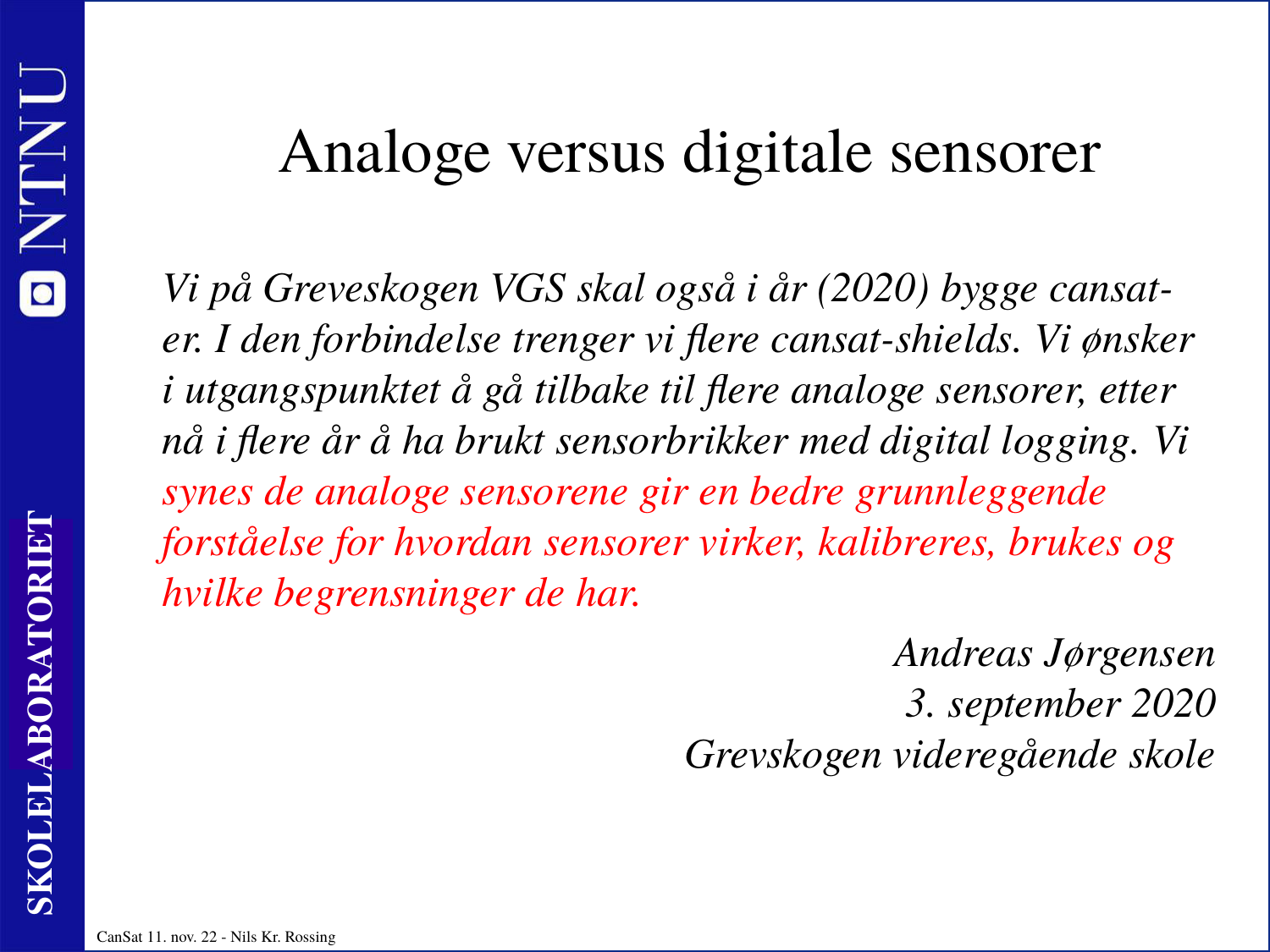

# Analoge versus digitale sensorer
Vi på Greveskogen VGS skal også i år (2020) bygge cansat-er. I den forbindelse trenger vi flere cansat-shields. Vi ønsker i utgangspunktet å gå tilbake til flere analoge sensorer, etter nå i flere år å ha brukt sensorbrikker med digital logging. Vi synes de analoge sensorene gir en bedre grunnleggende forståelse for hvordan sensorer virker, kalibreres, brukes og hvilke begrensninger de har.
Andreas Jørgensen
3. september 2020
Grevskogen videregående skole